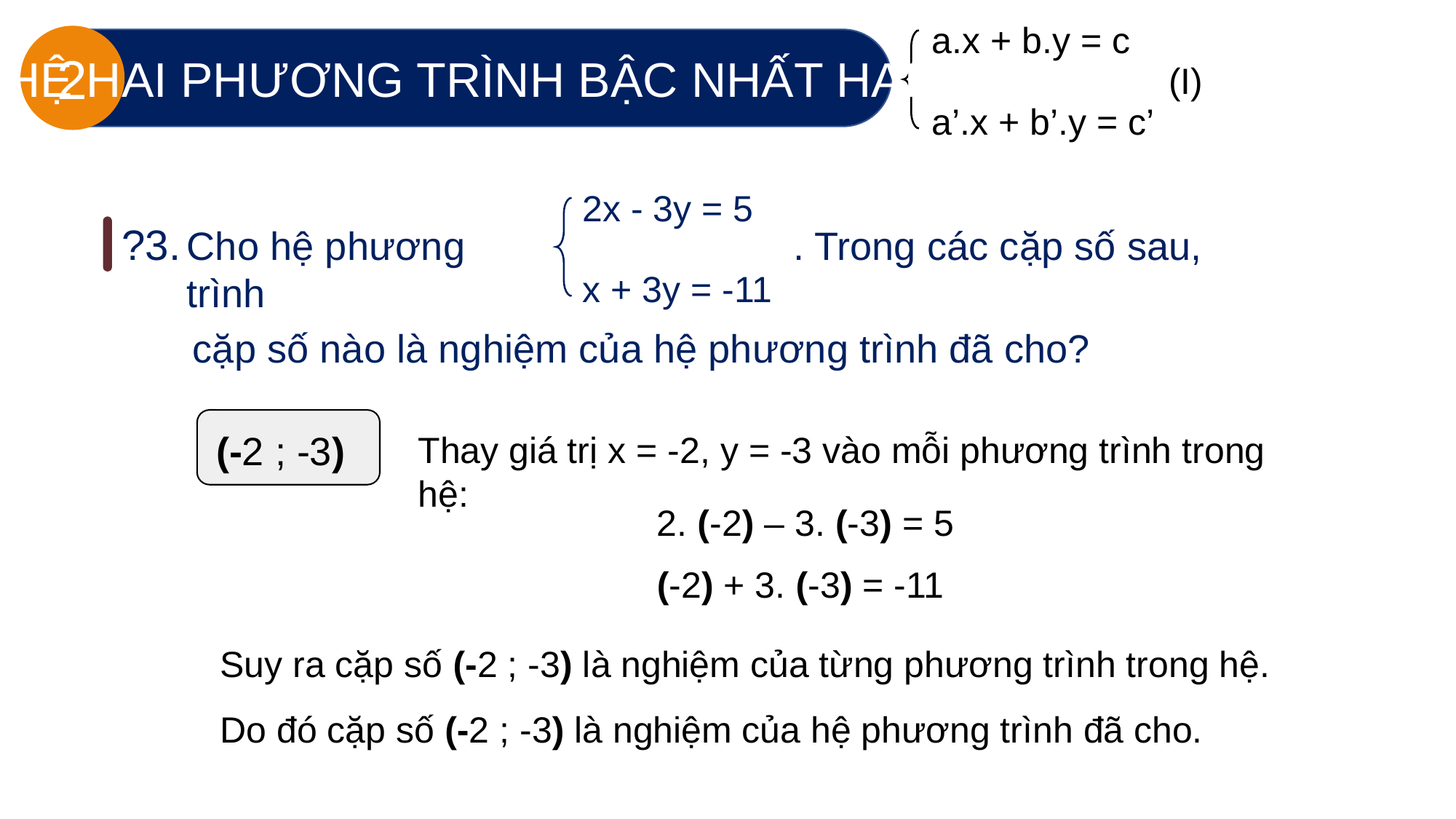

a.x + b.y = c

2
HỆ HAI PHƯƠNG TRÌNH BẬC NHẤT HAI ẨN
(I)
a’.x + b’.y = c’
2x - 3y = 5

?3.
. Trong các cặp số sau,
Cho hệ phương trình

x + 3y = -11
cặp số nào là nghiệm của hệ phương trình đã cho?

(-2 ; -3)
Thay giá trị x = -2, y = -3 vào mỗi phương trình trong hệ:
2. (-2) – 3. (-3) = 5
(-2) + 3. (-3) = -11
Suy ra cặp số (-2 ; -3) là nghiệm của từng phương trình trong hệ.
Do đó cặp số (-2 ; -3) là nghiệm của hệ phương trình đã cho.